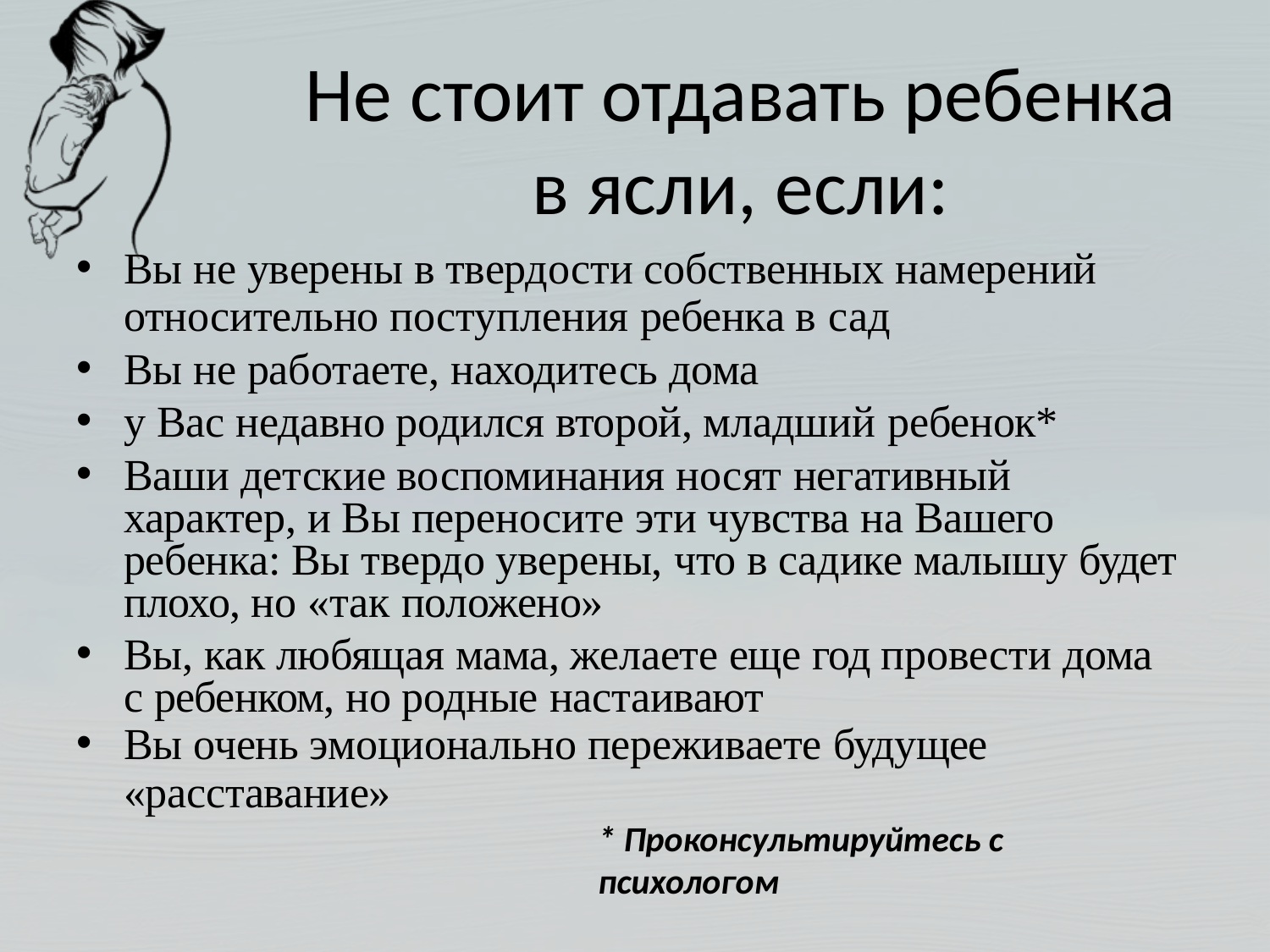

# Не стоит отдавать ребенка
в ясли, если:
Вы не уверены в твердости собственных намерений
относительно поступления ребенка в сад
Вы не работаете, находитесь дома
у Вас недавно родился второй, младший ребенок*
Ваши детские воспоминания носят негативный  характер, и Вы переносите эти чувства на Вашего  ребенка: Вы твердо уверены, что в садике малышу будет  плохо, но «так положено»
Вы, как любящая мама, желаете еще год провести дома  с ребенком, но родные настаивают
Вы очень эмоционально переживаете будущее
«расставание»
* Проконсультируйтесь с психологом